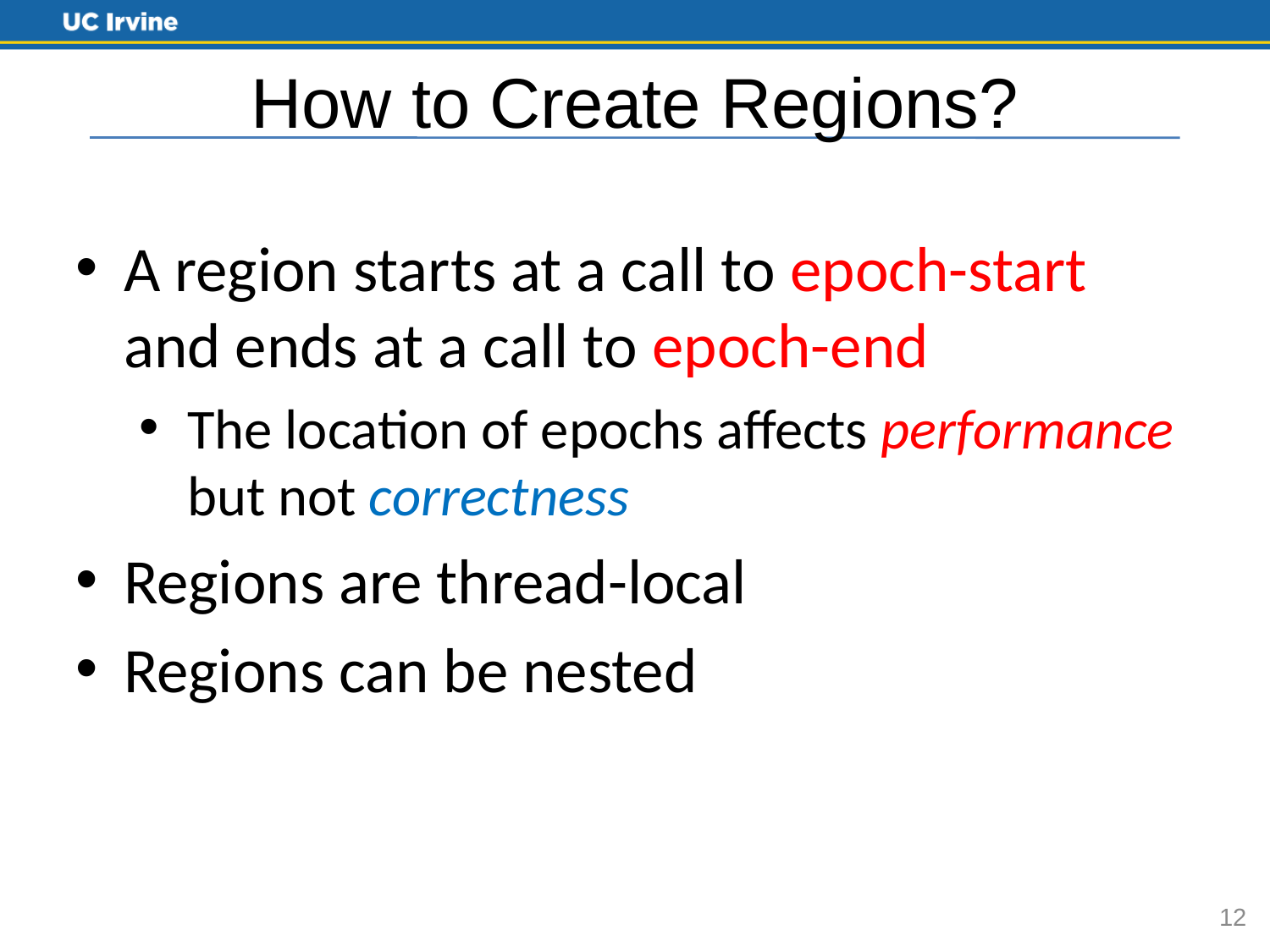

# How to Create Regions?
A region starts at a call to epoch-start and ends at a call to epoch-end
The location of epochs affects performance but not correctness
Regions are thread-local
Regions can be nested

12